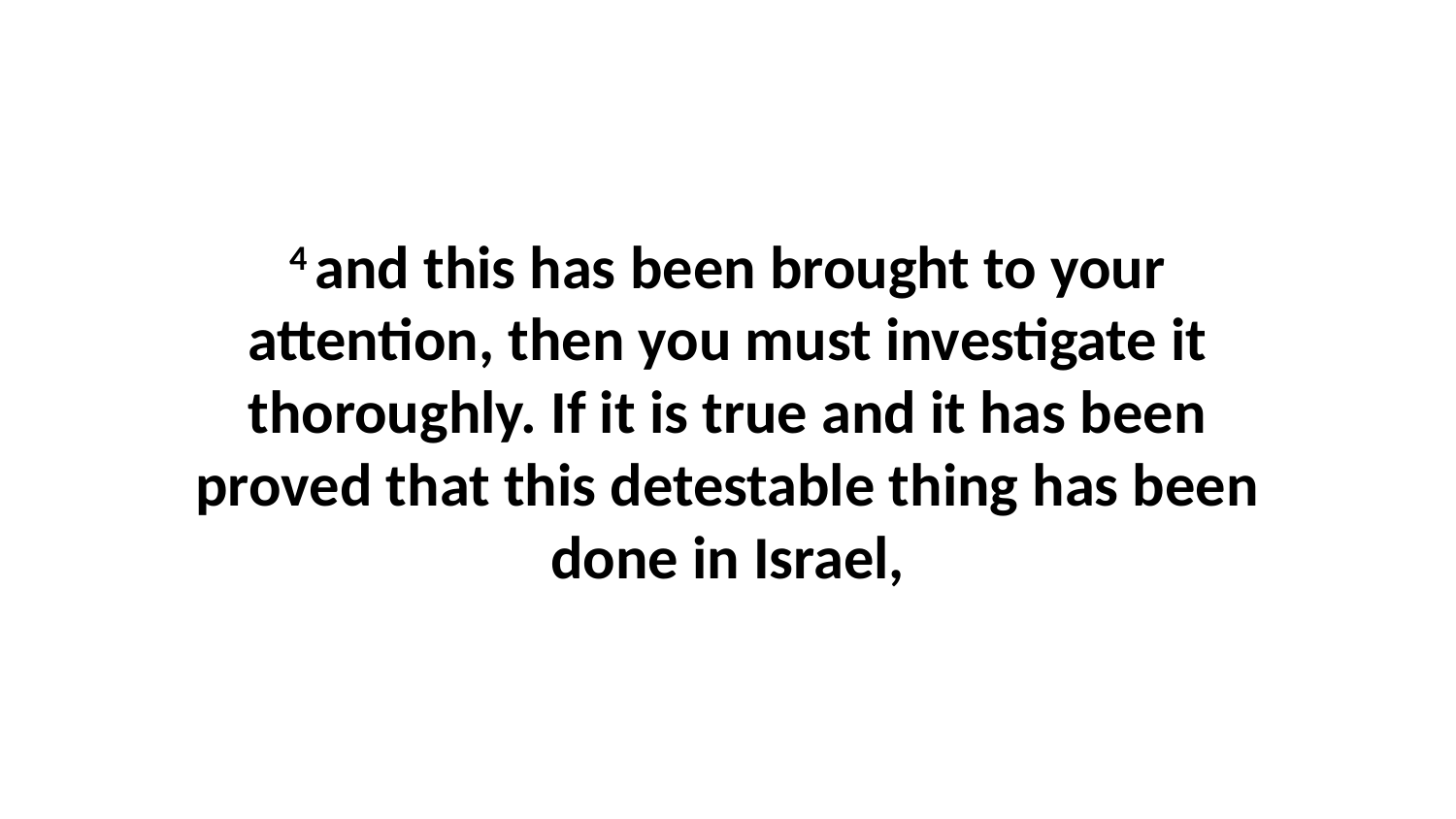

4 and this has been brought to your attention, then you must investigate it thoroughly. If it is true and it has been proved that this detestable thing has been done in Israel,